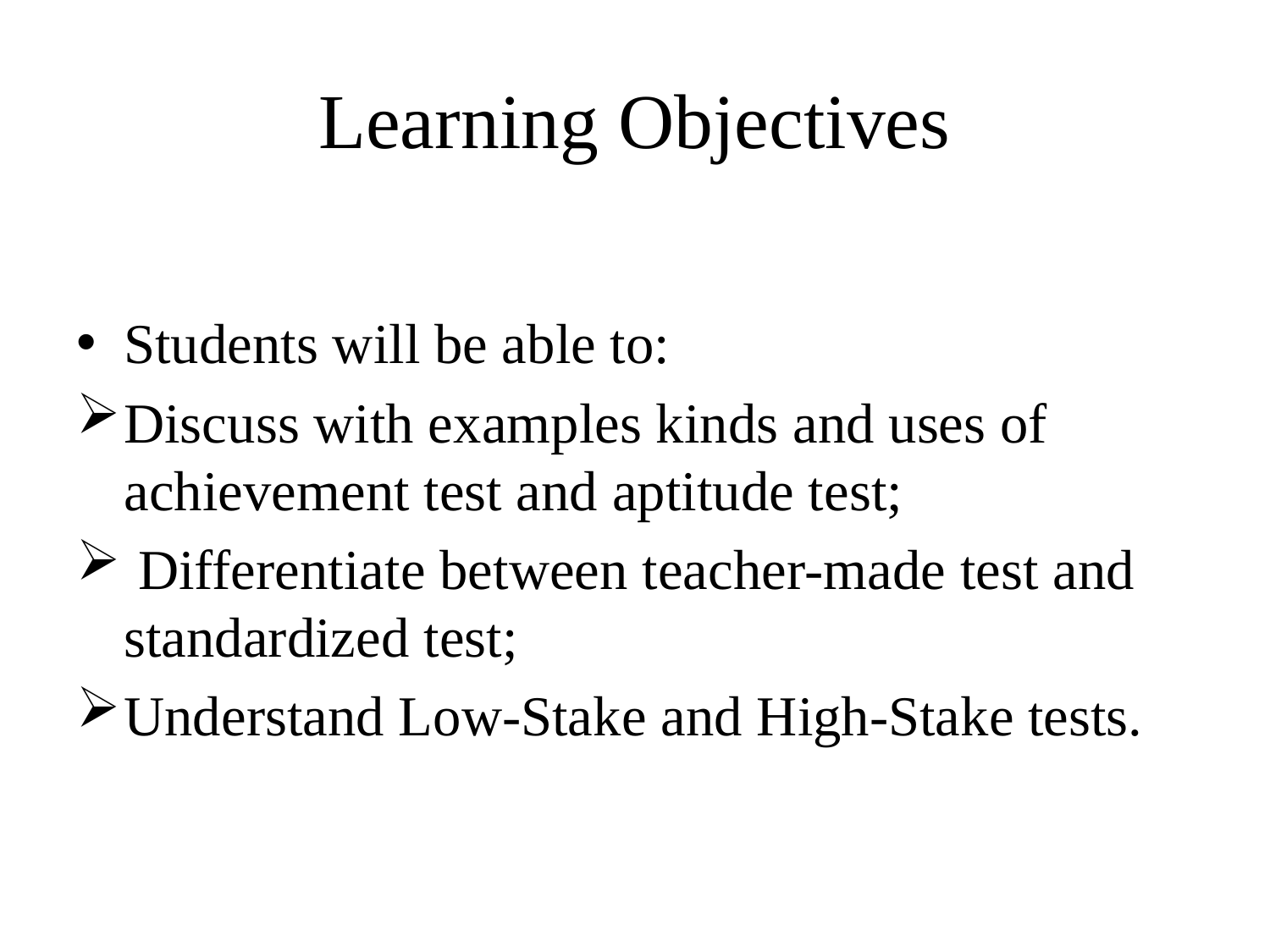

# Learning Objectives

Students will be able to:
Discuss with examples kinds and uses of achievement test and aptitude test;
 Differentiate between teacher-made test and standardized test;
Understand Low-Stake and High-Stake tests.